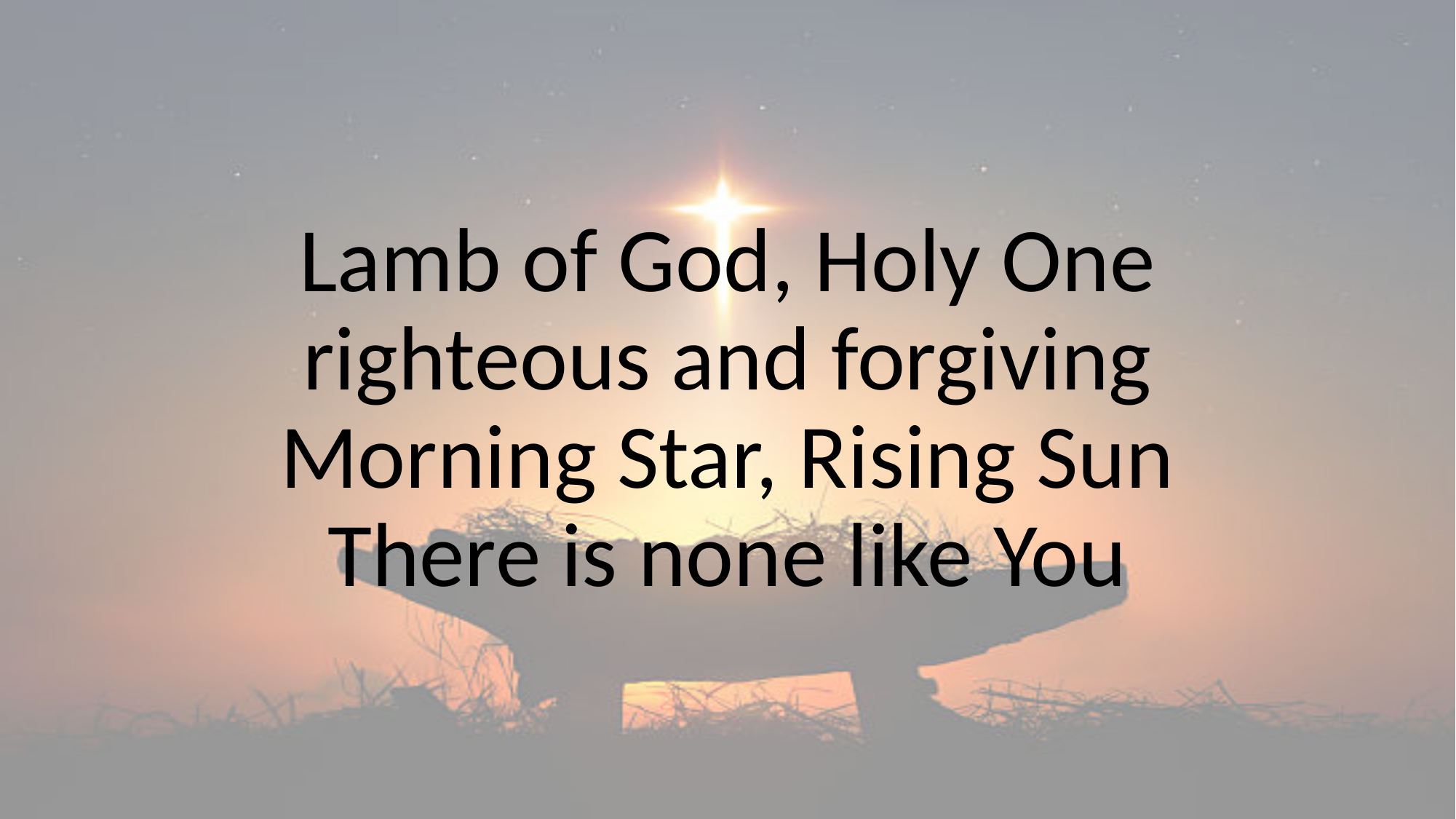

# Lamb of God, Holy One righteous and forgiving Morning Star, Rising Sun There is none like You